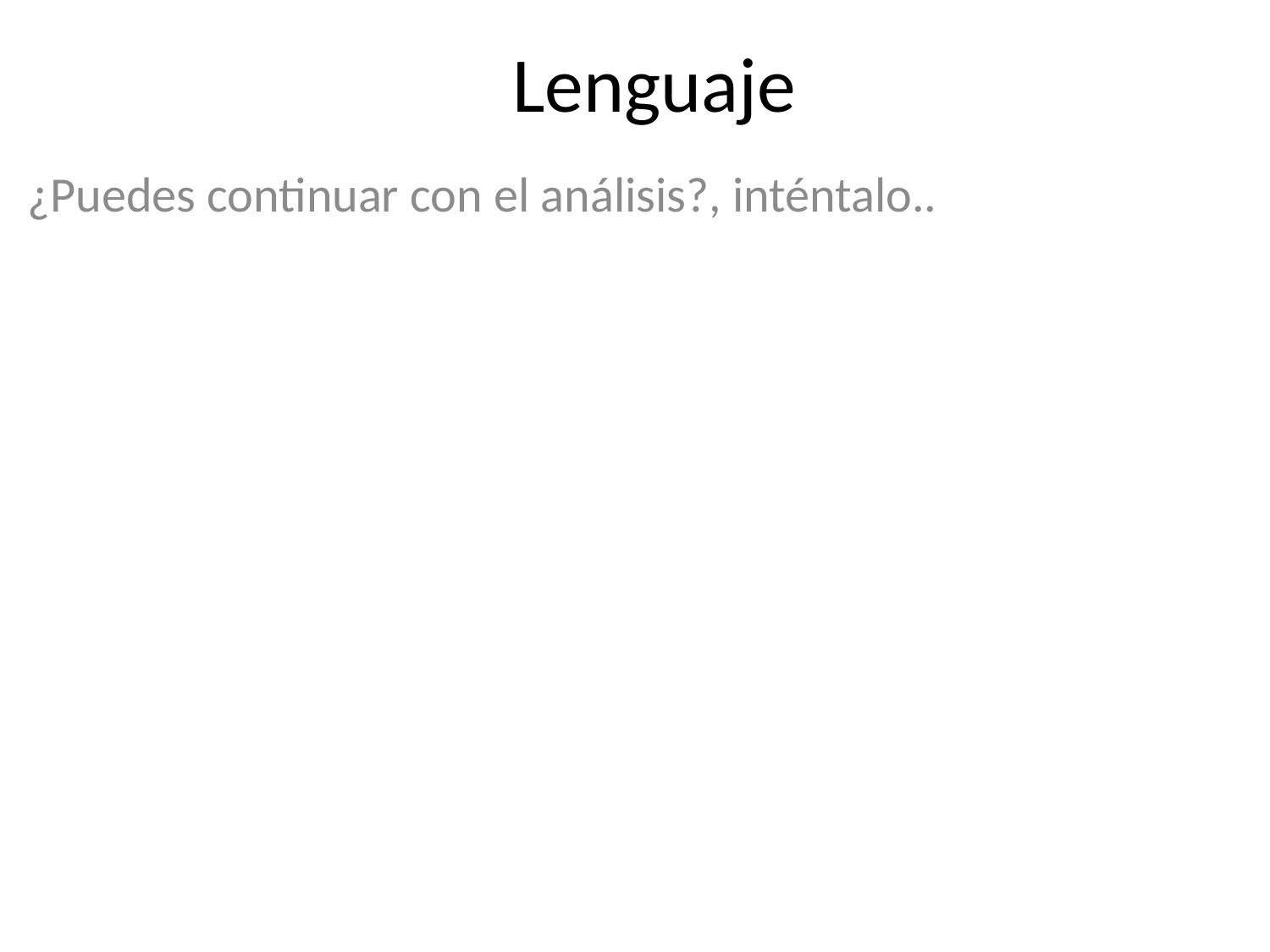

# Lenguaje
¿Puedes continuar con el análisis?, inténtalo..